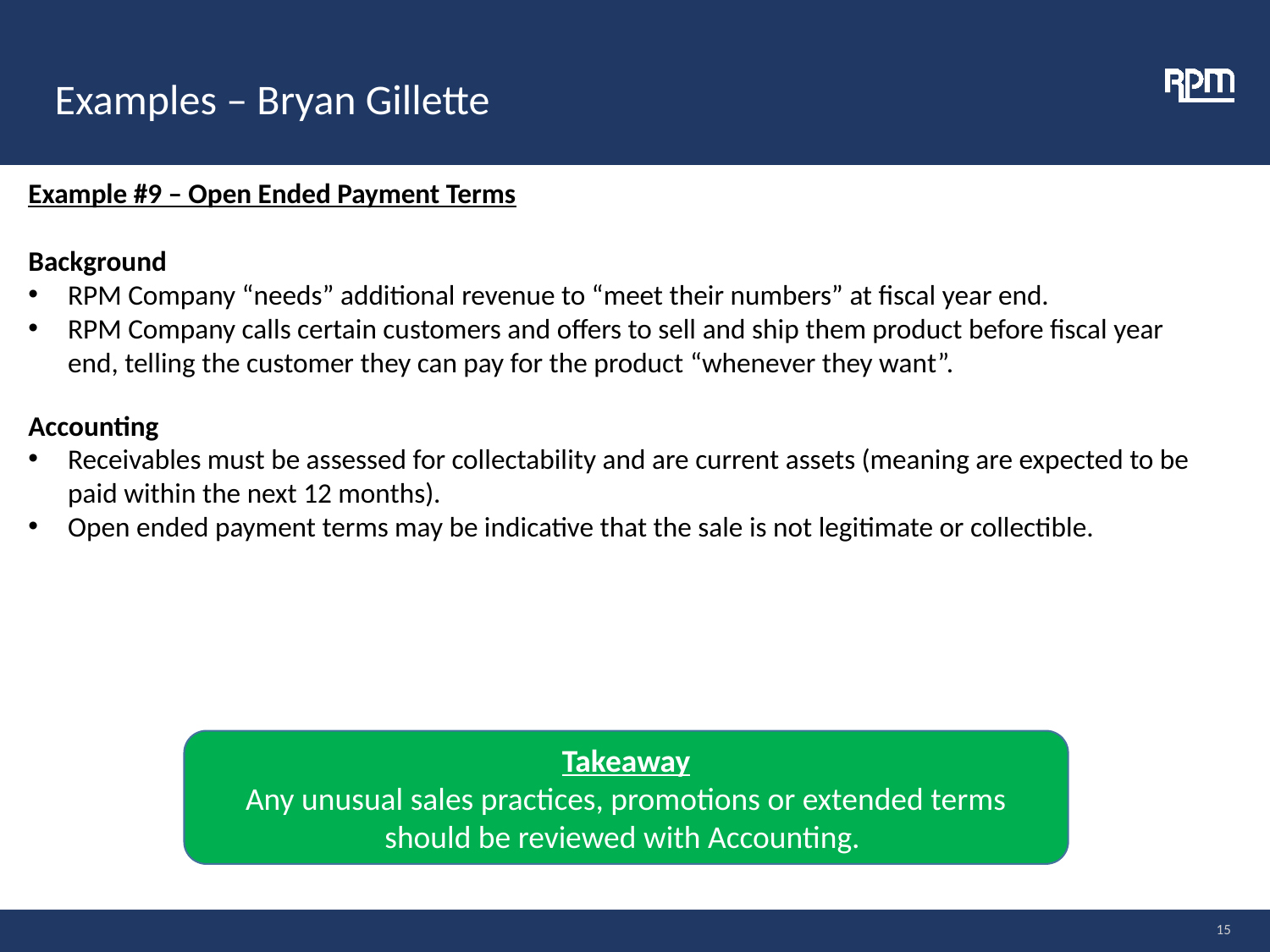

Examples – Bryan Gillette
Example #9 – Open Ended Payment Terms

Background
RPM Company “needs” additional revenue to “meet their numbers” at fiscal year end.
RPM Company calls certain customers and offers to sell and ship them product before fiscal year end, telling the customer they can pay for the product “whenever they want”.

Accounting
Receivables must be assessed for collectability and are current assets (meaning are expected to be paid within the next 12 months).
Open ended payment terms may be indicative that the sale is not legitimate or collectible.

Takeaway
Any unusual sales practices, promotions or extended terms should be reviewed with Accounting.